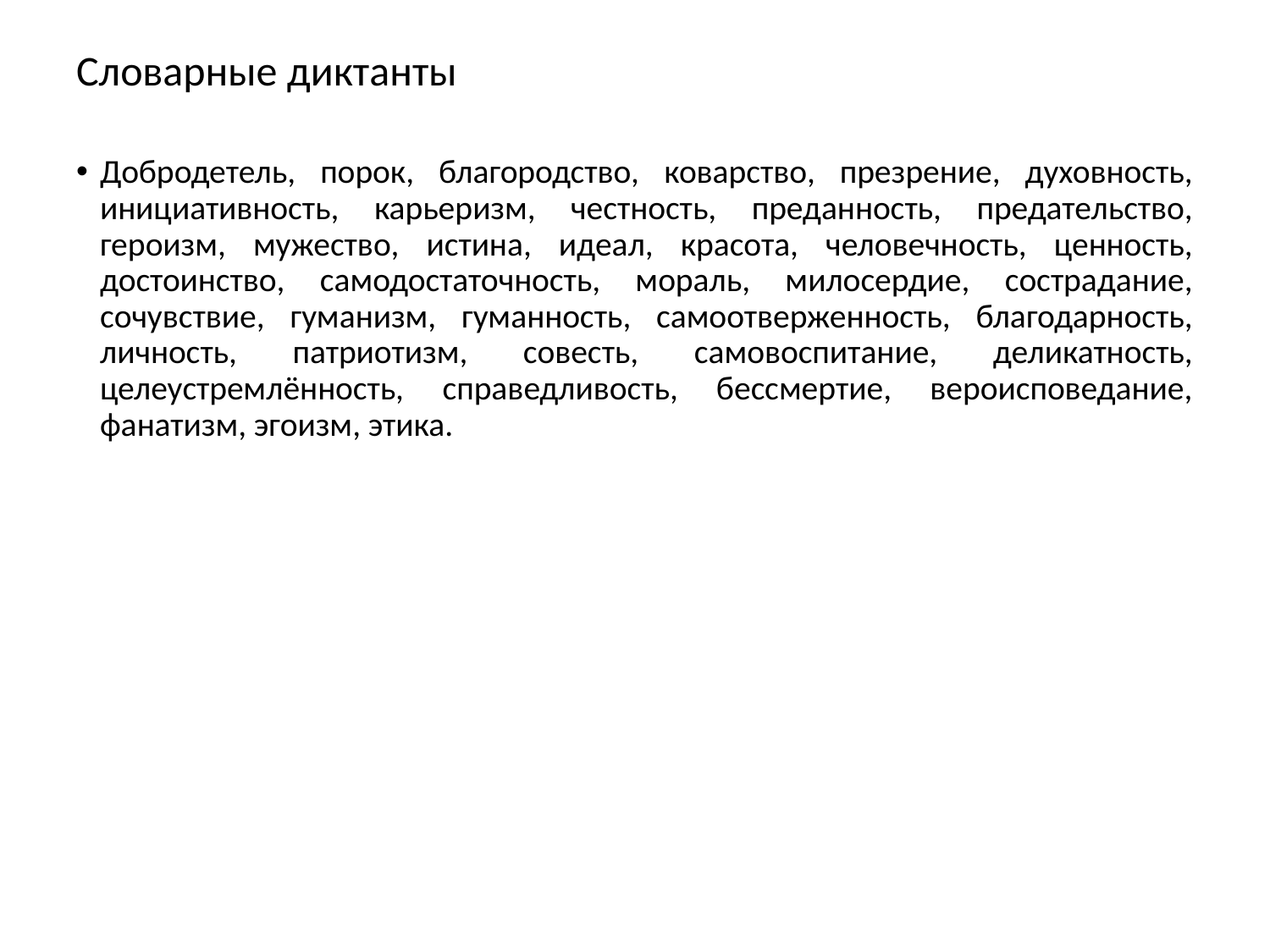

# Словарные диктанты
Добродетель, порок, благородство, коварство, презрение, духовность, инициативность, карьеризм, честность, преданность, предательство, героизм, мужество, истина, идеал, красота, человечность, ценность, достоинство, самодостаточность, мораль, милосердие, сострадание, сочувствие, гуманизм, гуманность, самоотверженность, благодарность, личность, патриотизм, совесть, самовоспитание, деликатность, целеустремлённость, справедливость, бессмертие, вероисповедание, фанатизм, эгоизм, этика.